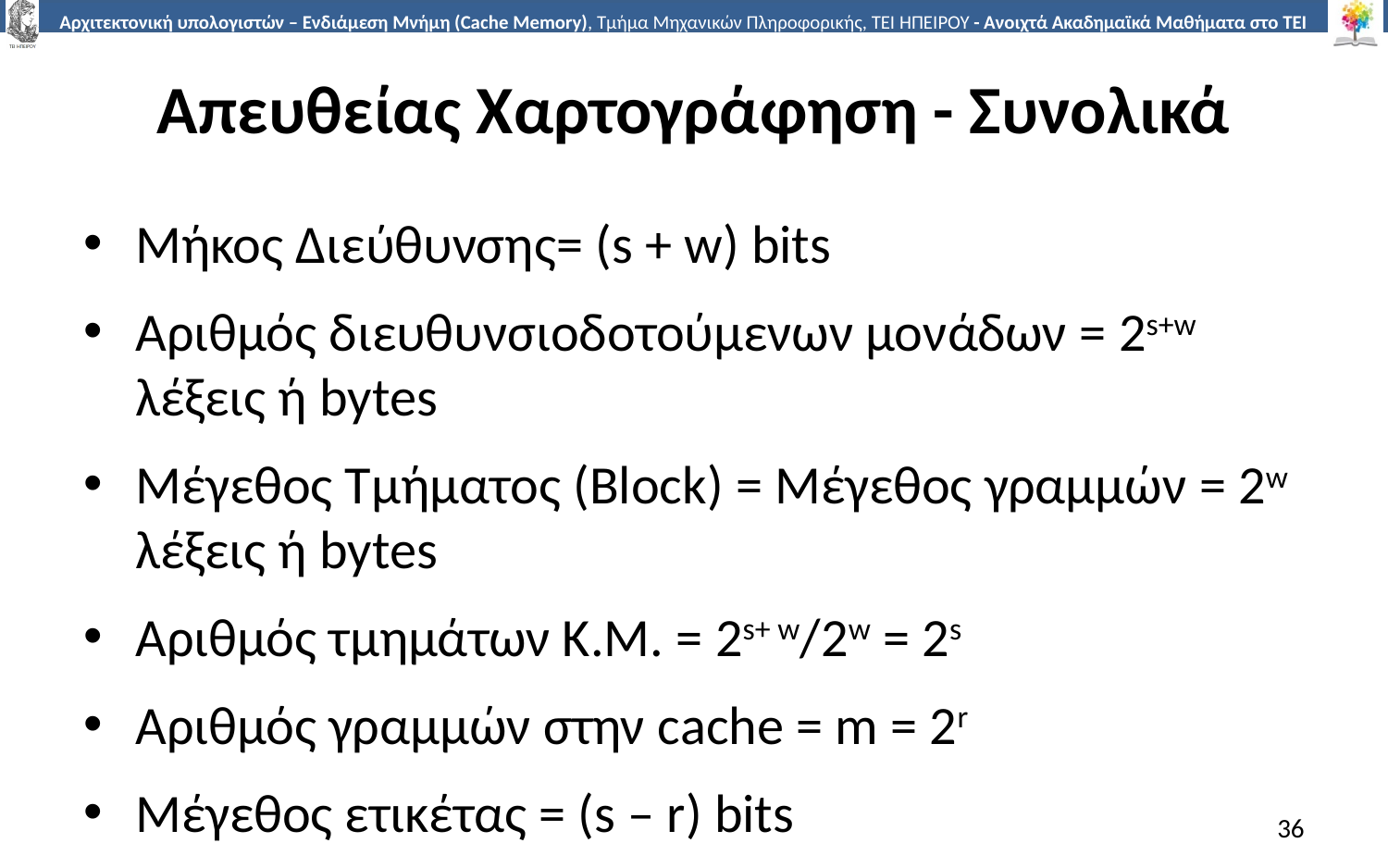

# Απευθείας Χαρτογράφηση - Συνολικά
Μήκος Διεύθυνσης= (s + w) bits
Αριθμός διευθυνσιοδοτούμενων μονάδων = 2s+w λέξεις ή bytes
Μέγεθος Τμήματος (Block) = Μέγεθος γραμμών = 2w λέξεις ή bytes
Αριθμός τμημάτων Κ.Μ. = 2s+ w/2w = 2s
Αριθμός γραμμών στην cache = m = 2r
Μέγεθος ετικέτας = (s – r) bits
36